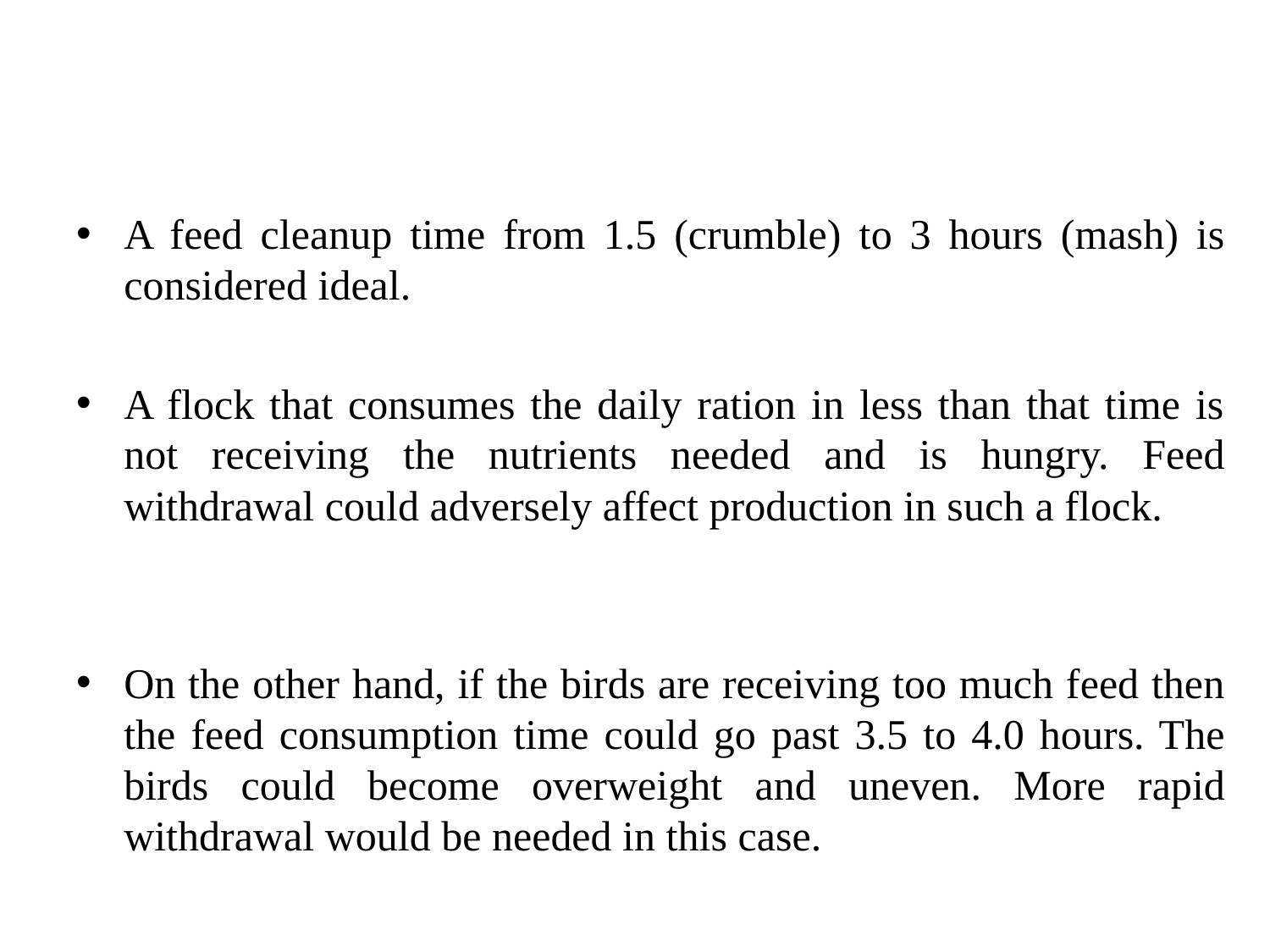

A feed cleanup time from 1.5 (crumble) to 3 hours (mash) is considered ideal.

A flock that consumes the daily ration in less than that time is not receiving the nutrients needed and is hungry. Feed withdrawal could adversely affect production in such a flock.

On the other hand, if the birds are receiving too much feed then the feed consumption time could go past 3.5 to 4.0 hours. The birds could become overweight and uneven. More rapid withdrawal would be needed in this case.